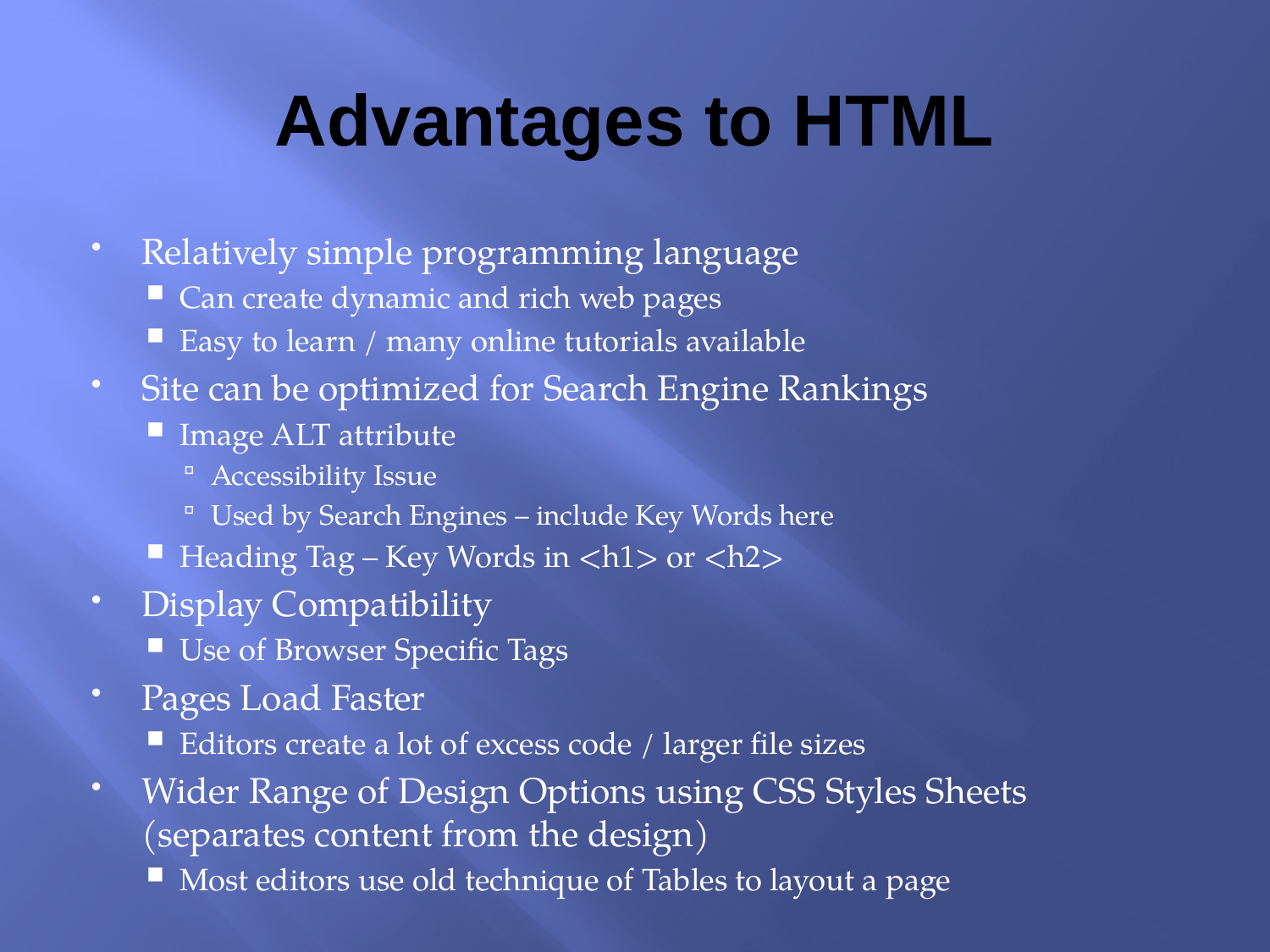

# Advantages to HTML
Relatively simple programming language
Can create dynamic and rich web pages
Easy to learn / many online tutorials available
Site can be optimized for Search Engine Rankings
Image ALT attribute
Accessibility Issue
Used by Search Engines – include Key Words here
Heading Tag – Key Words in <h1> or <h2>
Display Compatibility
Use of Browser Specific Tags
Pages Load Faster
Editors create a lot of excess code / larger file sizes
Wider Range of Design Options using CSS Styles Sheets (separates content from the design)
Most editors use old technique of Tables to layout a page